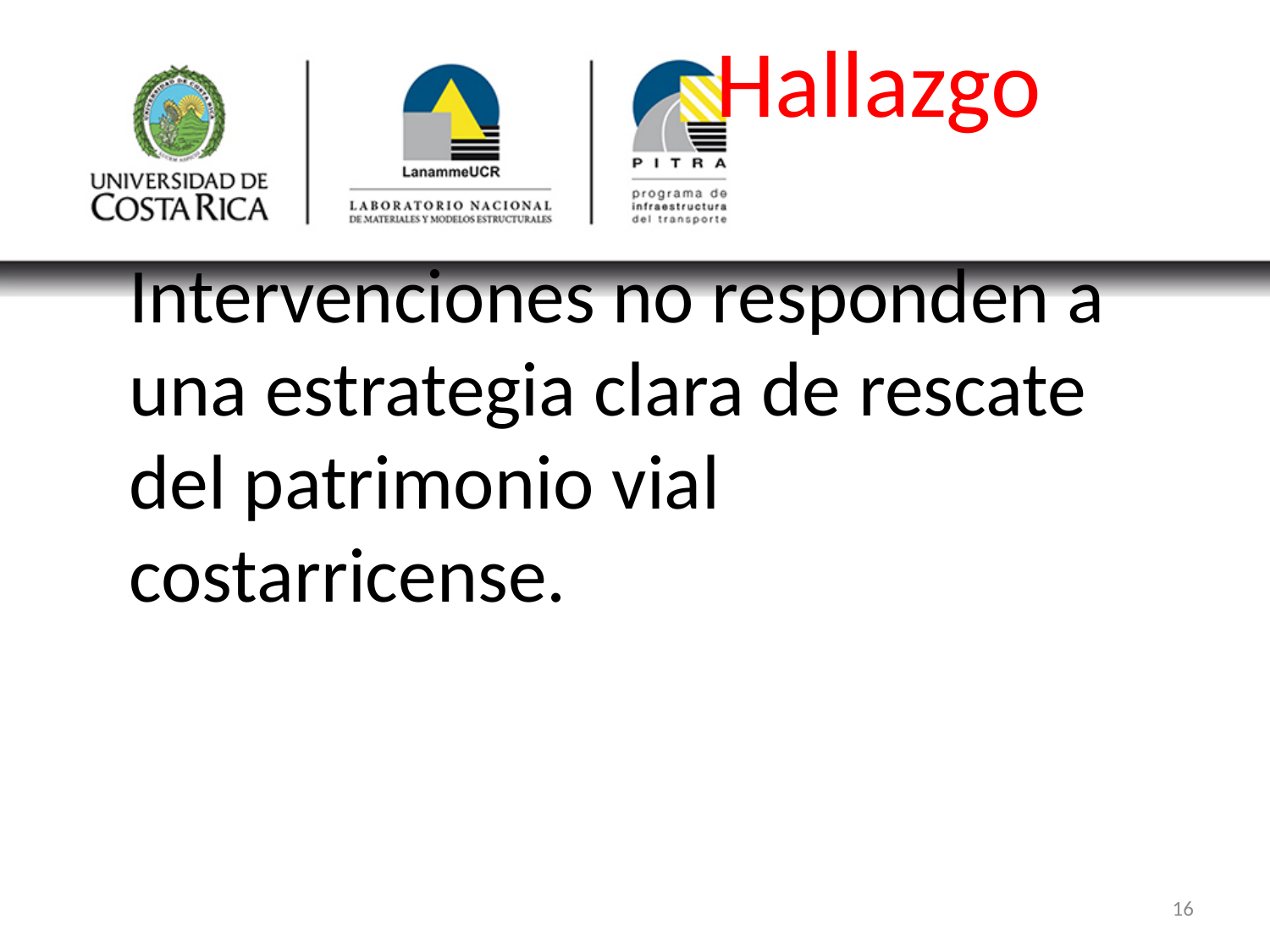

Hallazgo
Intervenciones no responden a una estrategia clara de rescate del patrimonio vial costarricense.

16